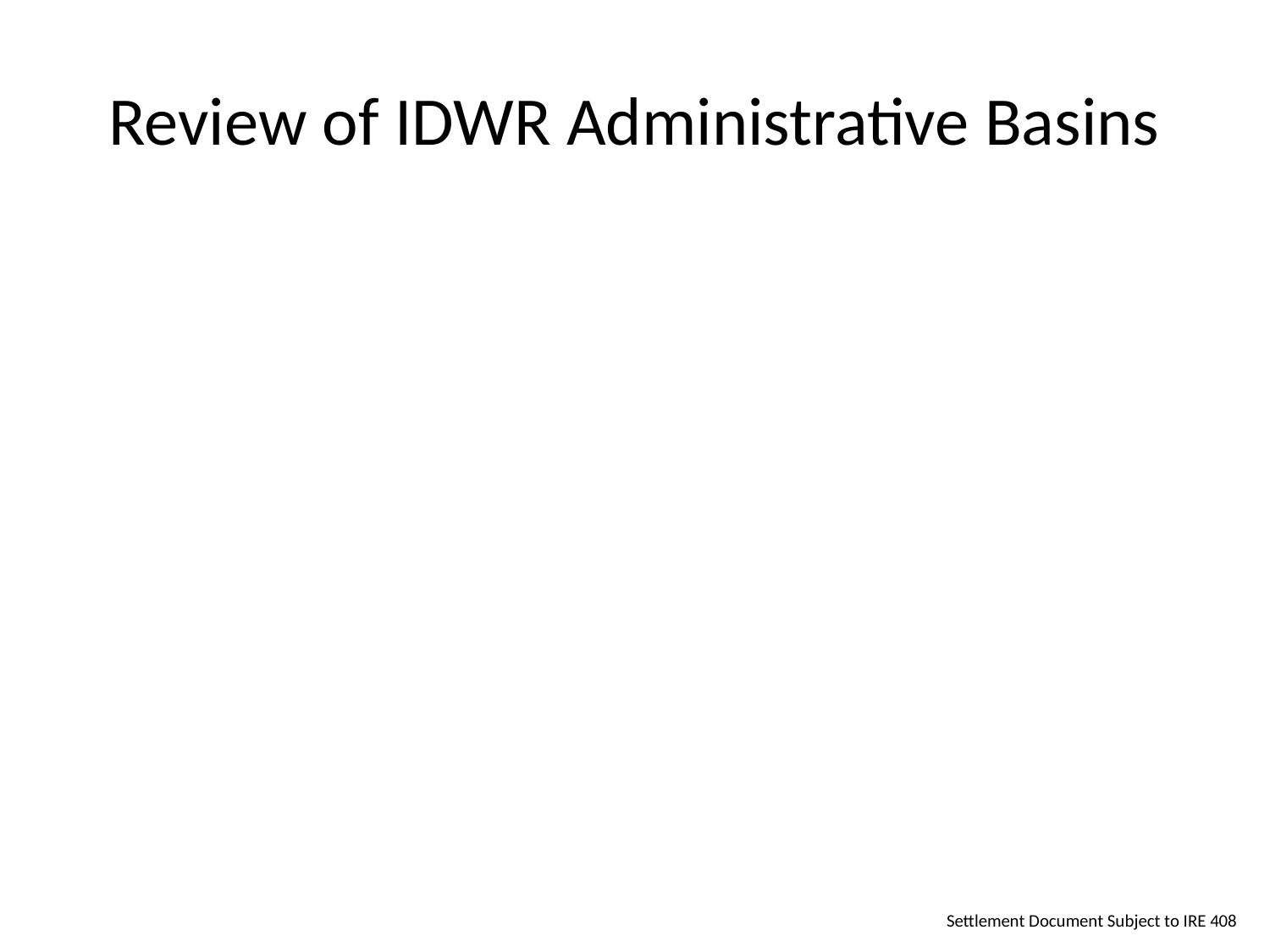

# Review of IDWR Administrative Basins
Settlement Document Subject to IRE 408